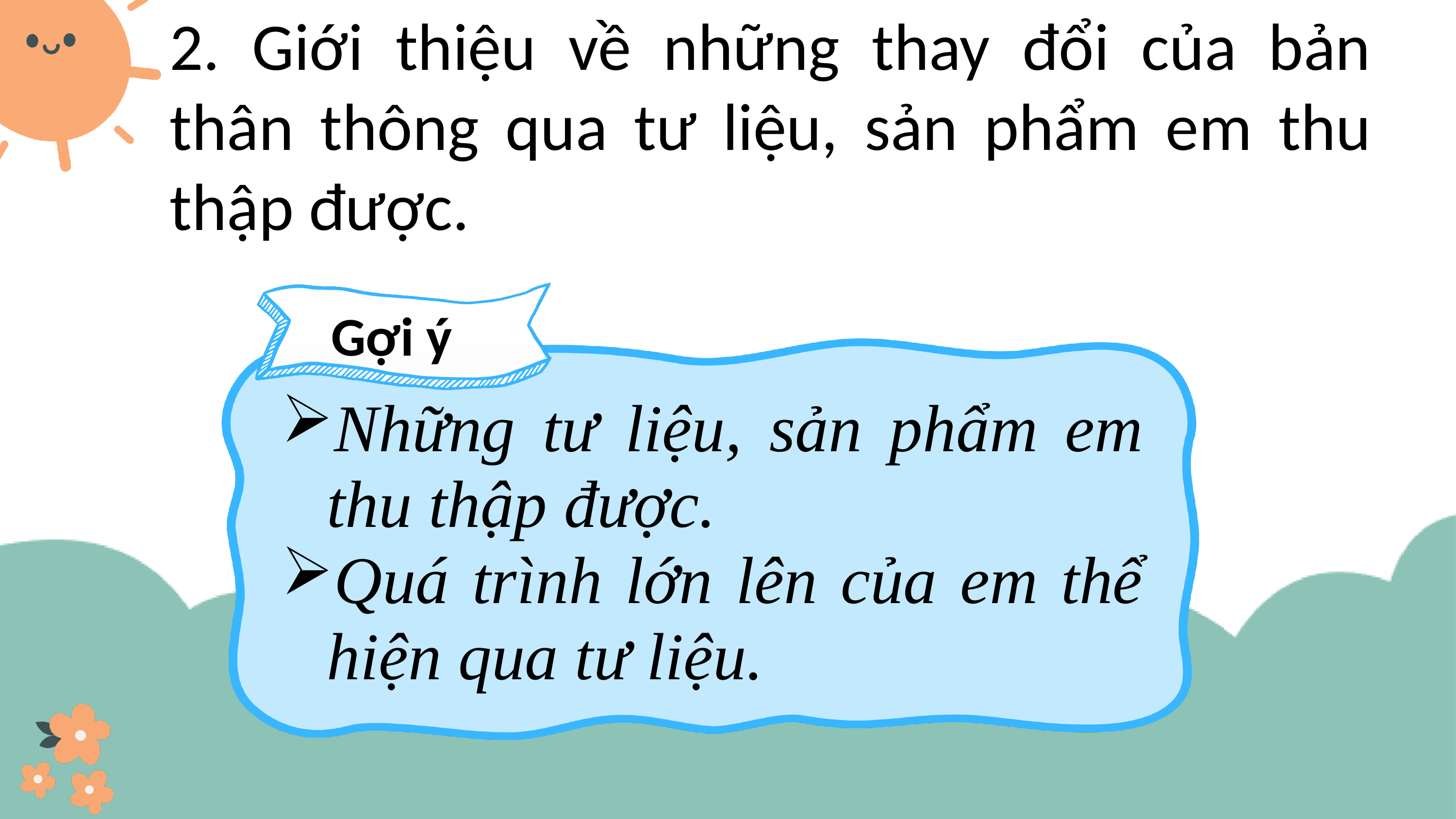

2. Giới thiệu về những thay đổi của bản thân thông qua tư liệu, sản phẩm em thu thập được.

Gợi ý

Những tư liệu, sản phẩm em thu thập được.
Quá trình lớn lên của em thể hiện qua tư liệu.